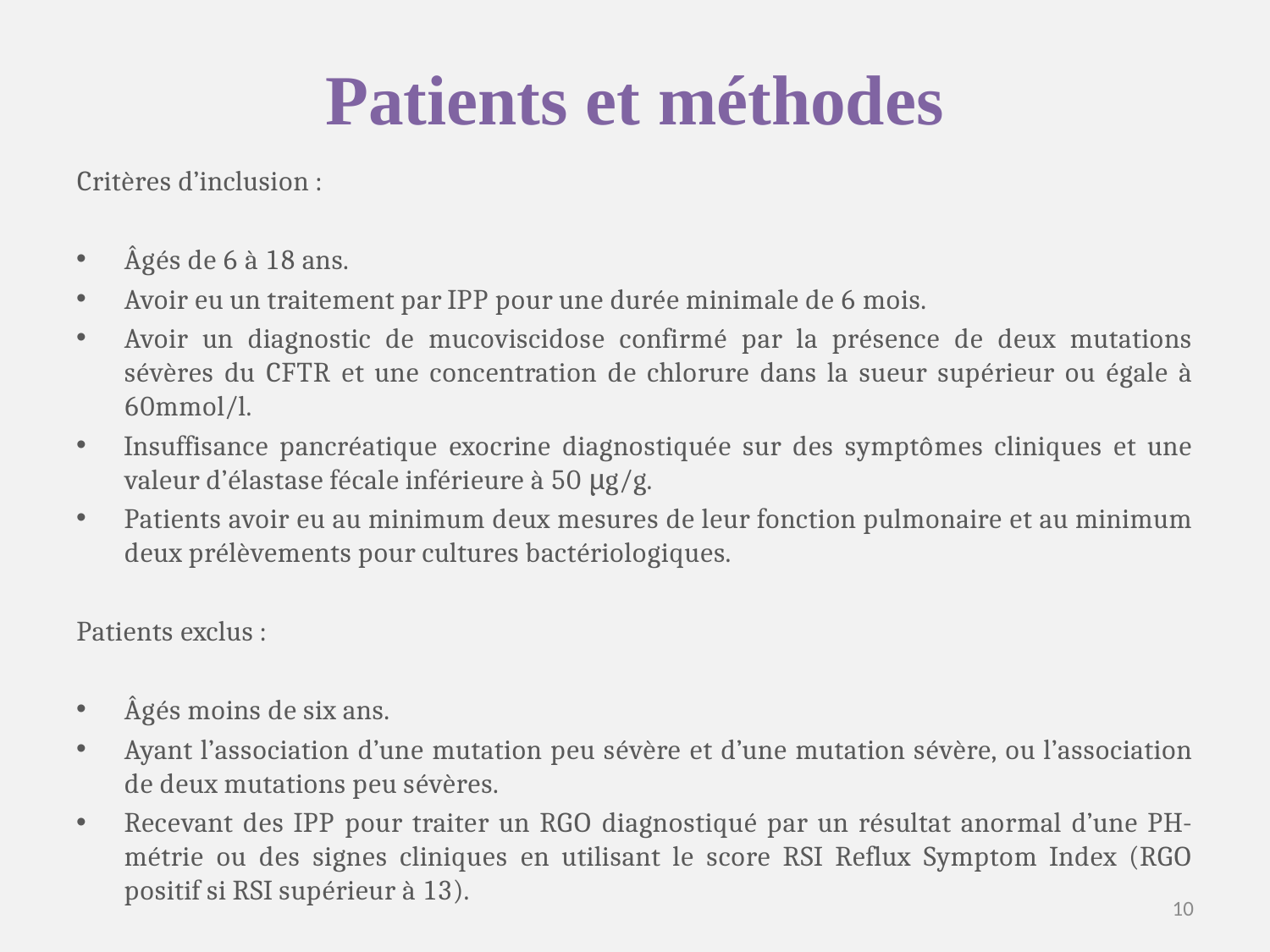

# Patients et méthodes
Critères d’inclusion :

Âgés de 6 à 18 ans.
Avoir eu un traitement par IPP pour une durée minimale de 6 mois.
Avoir un diagnostic de mucoviscidose confirmé par la présence de deux mutations sévères du CFTR et une concentration de chlorure dans la sueur supérieur ou égale à 60mmol/l.
Insuffisance pancréatique exocrine diagnostiquée sur des symptômes cliniques et une valeur d’élastase fécale inférieure à 50 μg/g.
Patients avoir eu au minimum deux mesures de leur fonction pulmonaire et au minimum deux prélèvements pour cultures bactériologiques.

Patients exclus :

Âgés moins de six ans.
Ayant l’association d’une mutation peu sévère et d’une mutation sévère, ou l’association de deux mutations peu sévères.
Recevant des IPP pour traiter un RGO diagnostiqué par un résultat anormal d’une PH-métrie ou des signes cliniques en utilisant le score RSI Reflux Symptom Index (RGO positif si RSI supérieur à 13).
10